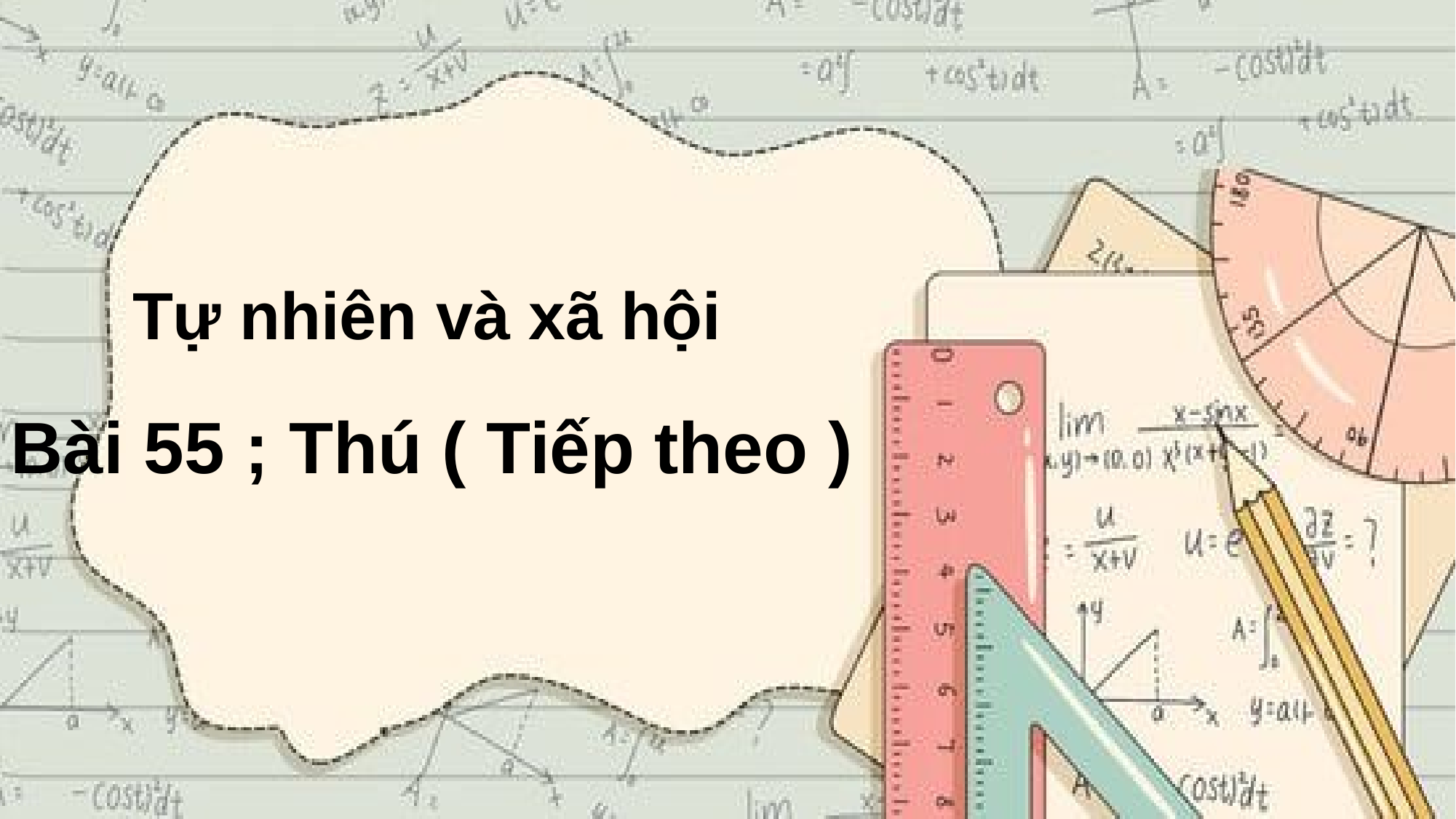

Tự nhiên và xã hội
Bài 55 ; Thú ( Tiếp theo )